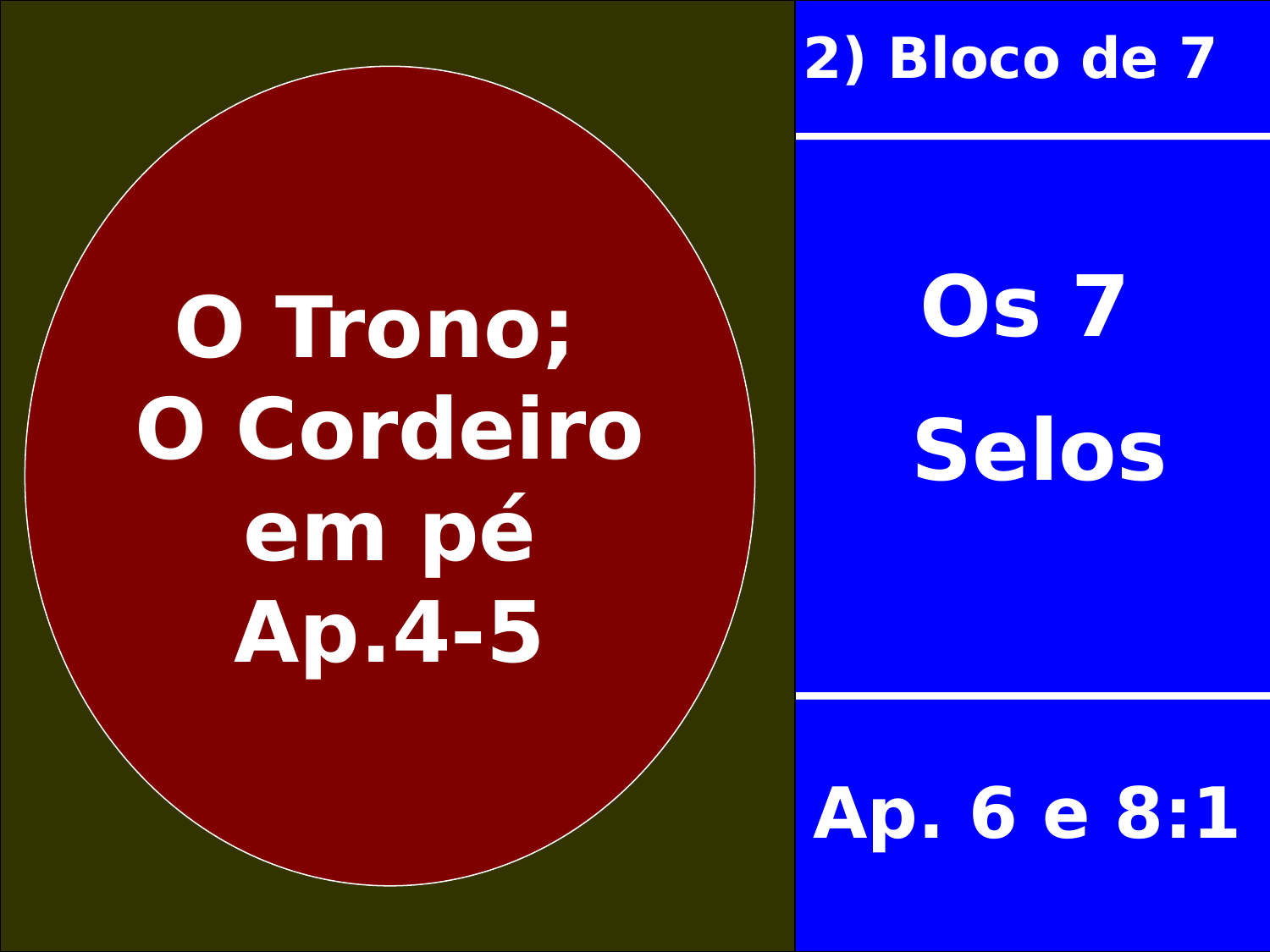

2) Bloco de 7
O Trono;
O Cordeiro
em pé
Ap.4-5

Os 7
 Selos

Ap. 6 e 8:1